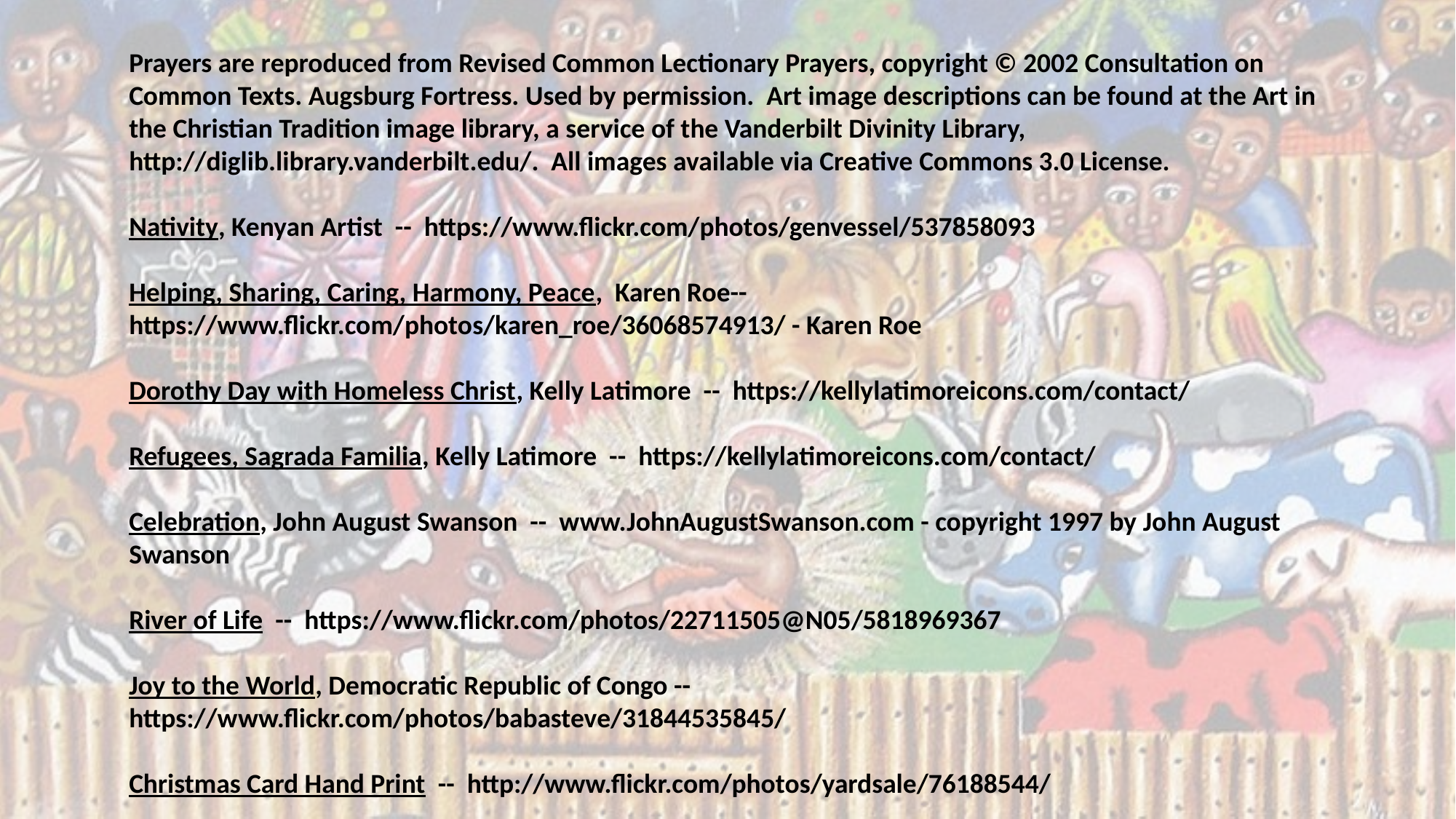

Prayers are reproduced from Revised Common Lectionary Prayers, copyright © 2002 Consultation on Common Texts. Augsburg Fortress. Used by permission.  Art image descriptions can be found at the Art in the Christian Tradition image library, a service of the Vanderbilt Divinity Library, http://diglib.library.vanderbilt.edu/.  All images available via Creative Commons 3.0 License.

Nativity, Kenyan Artist  --  https://www.flickr.com/photos/genvessel/537858093

Helping, Sharing, Caring, Harmony, Peace,  Karen Roe--  https://www.flickr.com/photos/karen_roe/36068574913/ - Karen Roe

Dorothy Day with Homeless Christ, Kelly Latimore  --  https://kellylatimoreicons.com/contact/

Refugees, Sagrada Familia, Kelly Latimore  --  https://kellylatimoreicons.com/contact/

Celebration, John August Swanson  --  www.JohnAugustSwanson.com - copyright 1997 by John August Swanson

River of Life  --  https://www.flickr.com/photos/22711505@N05/5818969367

Joy to the World, Democratic Republic of Congo --  https://www.flickr.com/photos/babasteve/31844535845/

Christmas Card Hand Print  --  http://www.flickr.com/photos/yardsale/76188544/